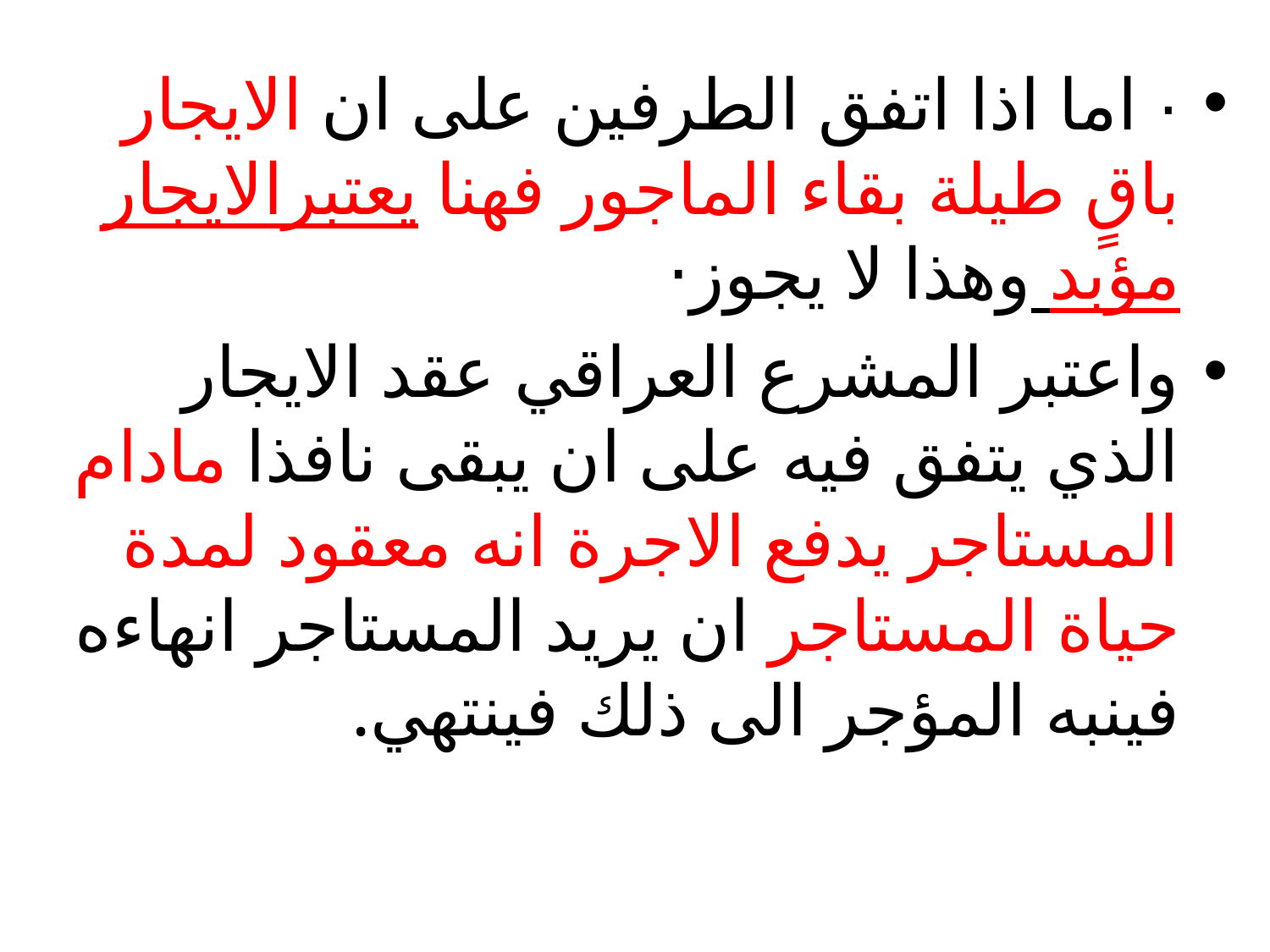

#
· اما اذا اتفق الطرفين على ان الايجار باقٍ طيلة بقاء الماجور فهنا يعتبرالايجار مؤبد وهذا لا يجوز·
واعتبر المشرع العراقي عقد الايجار الذي يتفق فيه على ان يبقى نافذا مادام المستاجر يدفع الاجرة انه معقود لمدة حياة المستاجر ان يريد المستاجر انهاءه فينبه المؤجر الى ذلك فينتهي.